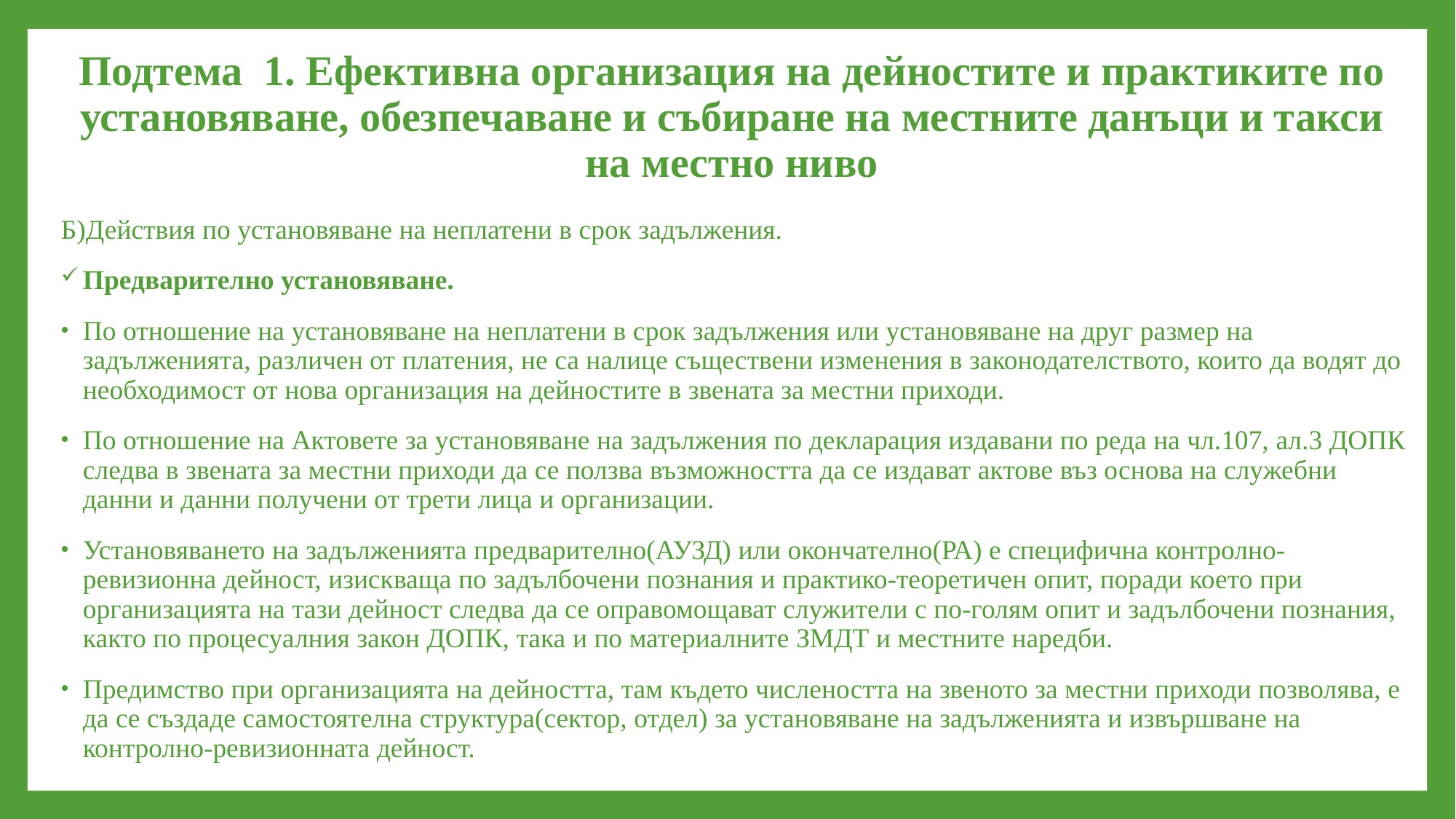

# Подтема  1. Ефективна организация на дейностите и практиките по установяване, обезпечаване и събиране на местните данъци и такси на местно ниво
Б)Действия по установяване на неплатени в срок задължения.
Предварително установяване.
По отношение на установяване на неплатени в срок задължения или установяване на друг размер на задълженията, различен от платения, не са налице съществени изменения в законодателството, които да водят до необходимост от нова организация на дейностите в звената за местни приходи.
По отношение на Актовете за установяване на задължения по декларация издавани по реда на чл.107, ал.3 ДОПК следва в звената за местни приходи да се ползва възможността да се издават актове въз основа на служебни данни и данни получени от трети лица и организации.
Установяването на задълженията предварително(АУЗД) или окончателно(РА) е специфична контролно-ревизионна дейност, изискваща по задълбочени познания и практико-теоретичен опит, поради което при организацията на тази дейност следва да се оправомощават служители с по-голям опит и задълбочени познания, както по процесуалния закон ДОПК, така и по материалните ЗМДТ и местните наредби.
Предимство при организацията на дейността, там където числеността на звеното за местни приходи позволява, е да се създаде самостоятелна структура(сектор, отдел) за установяване на задълженията и извършване на контролно-ревизионната дейност.